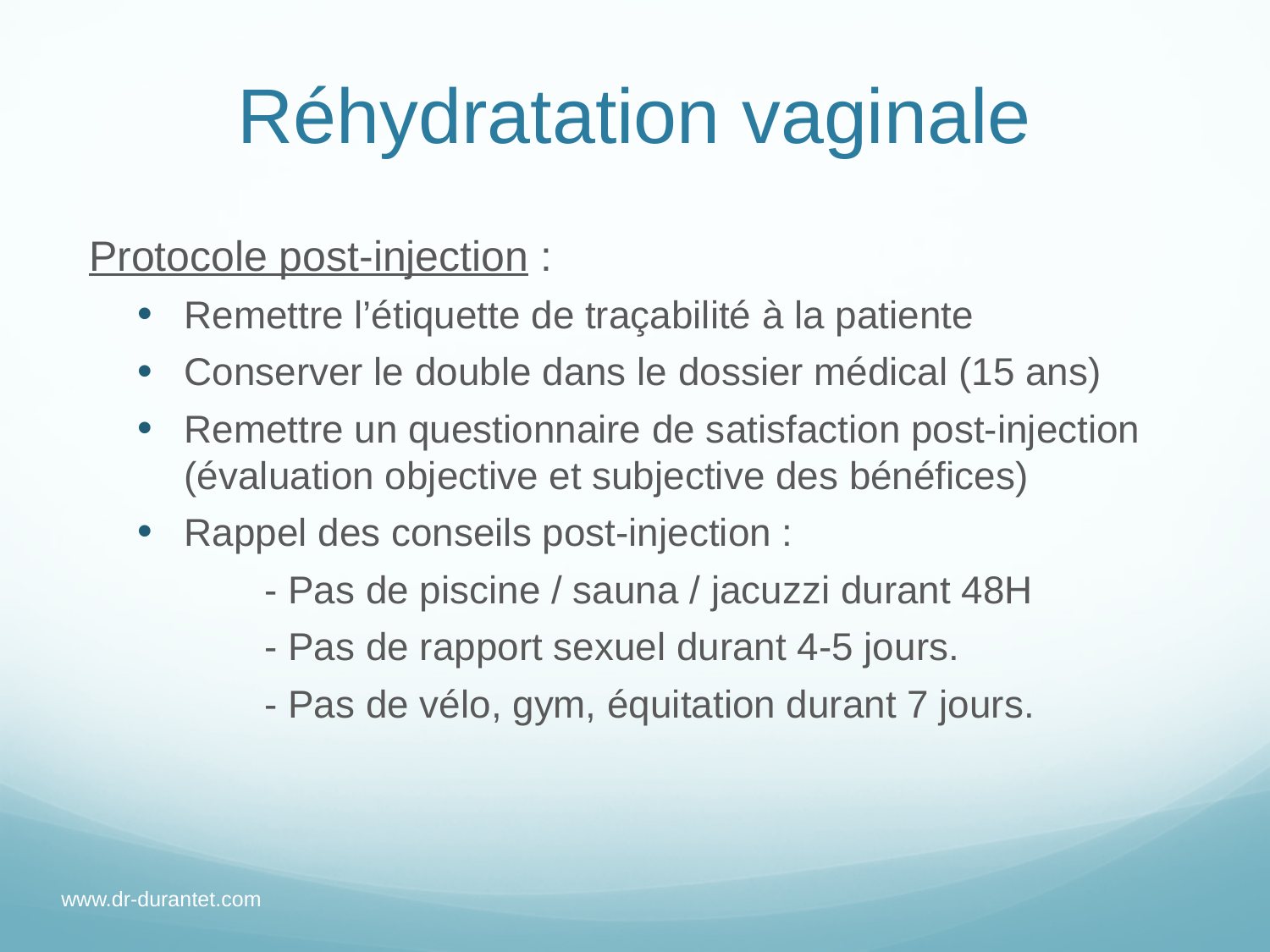

# Réhydratation vaginale
Protocole post-injection :
Remettre l’étiquette de traçabilité à la patiente
Conserver le double dans le dossier médical (15 ans)
Remettre un questionnaire de satisfaction post-injection (évaluation objective et subjective des bénéfices)
Rappel des conseils post-injection :
	- Pas de piscine / sauna / jacuzzi durant 48H
	- Pas de rapport sexuel durant 4-5 jours.
	- Pas de vélo, gym, équitation durant 7 jours.
www.dr-durantet.com